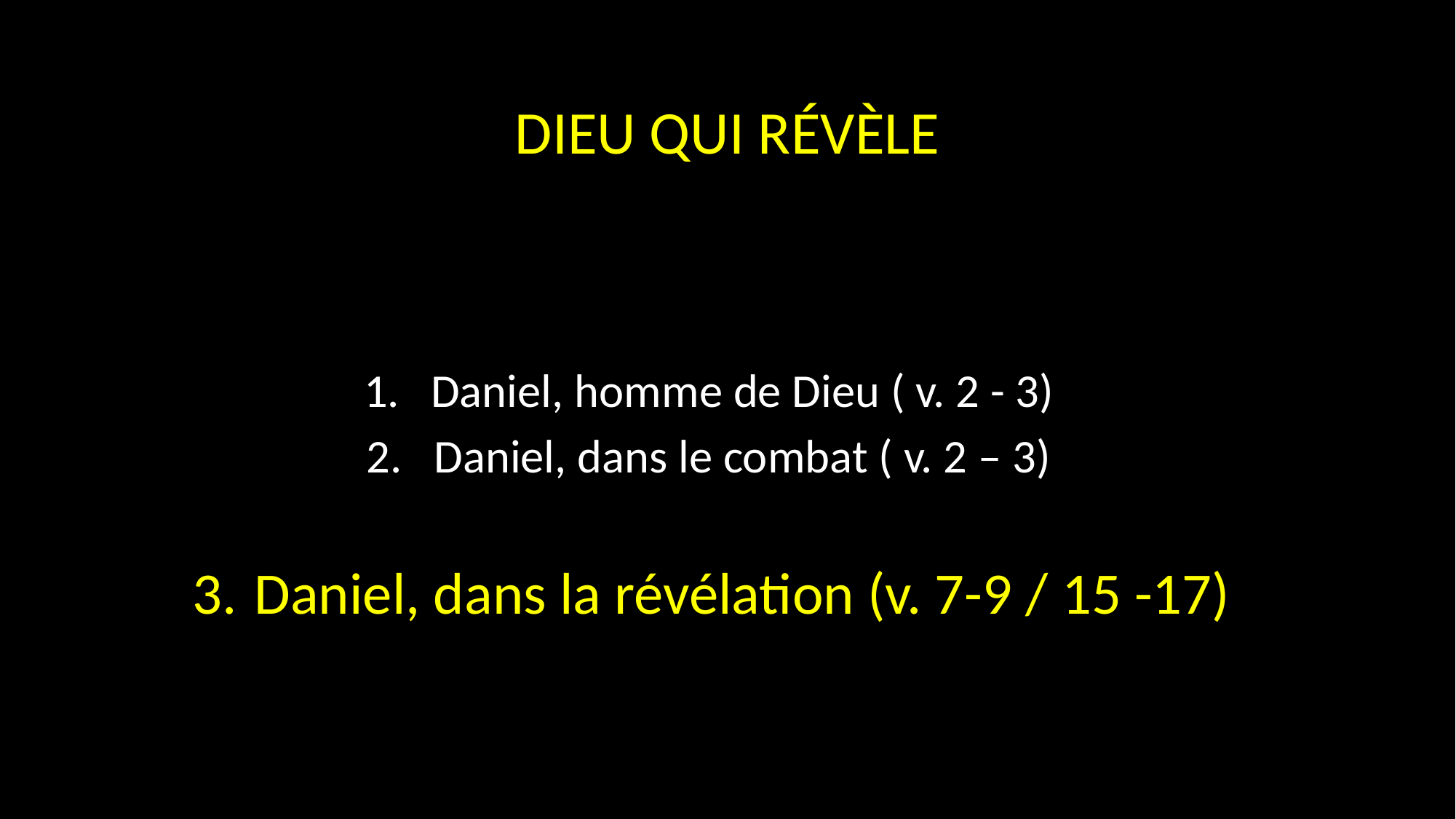

# DIEU QUI RÉVÈLE
Daniel, homme de Dieu ( v. 2 - 3)
Daniel, dans le combat ( v. 2 – 3)

Daniel, dans la révélation (v. 7-9 / 15 -17)